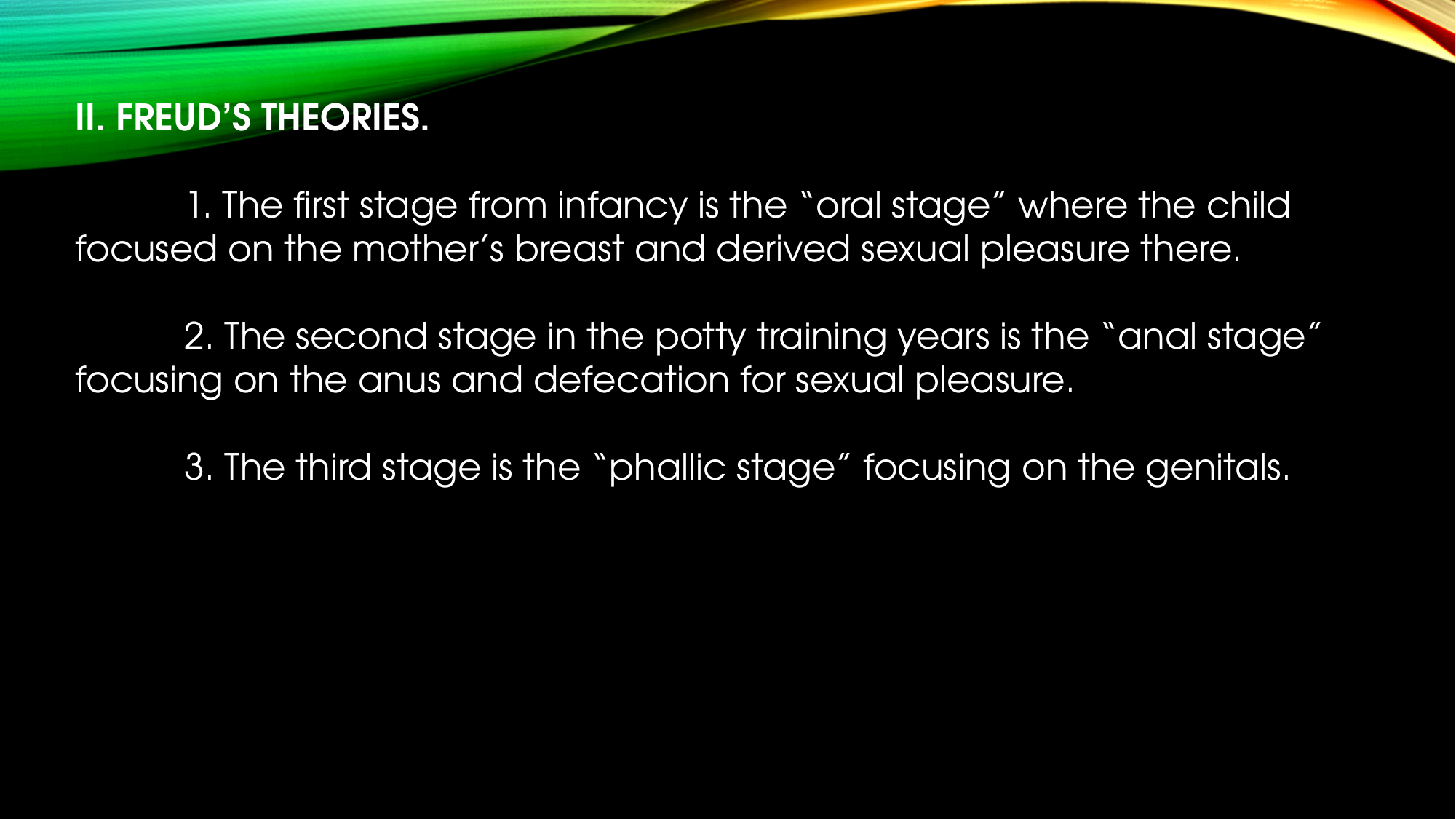

II. FREUD’S THEORIES.

	1. The first stage from infancy is the “oral stage” where the child focused on the mother’s breast and derived sexual pleasure there.

	2. The second stage in the potty training years is the “anal stage” focusing on the anus and defecation for sexual pleasure.

	3. The third stage is the “phallic stage” focusing on the genitals.